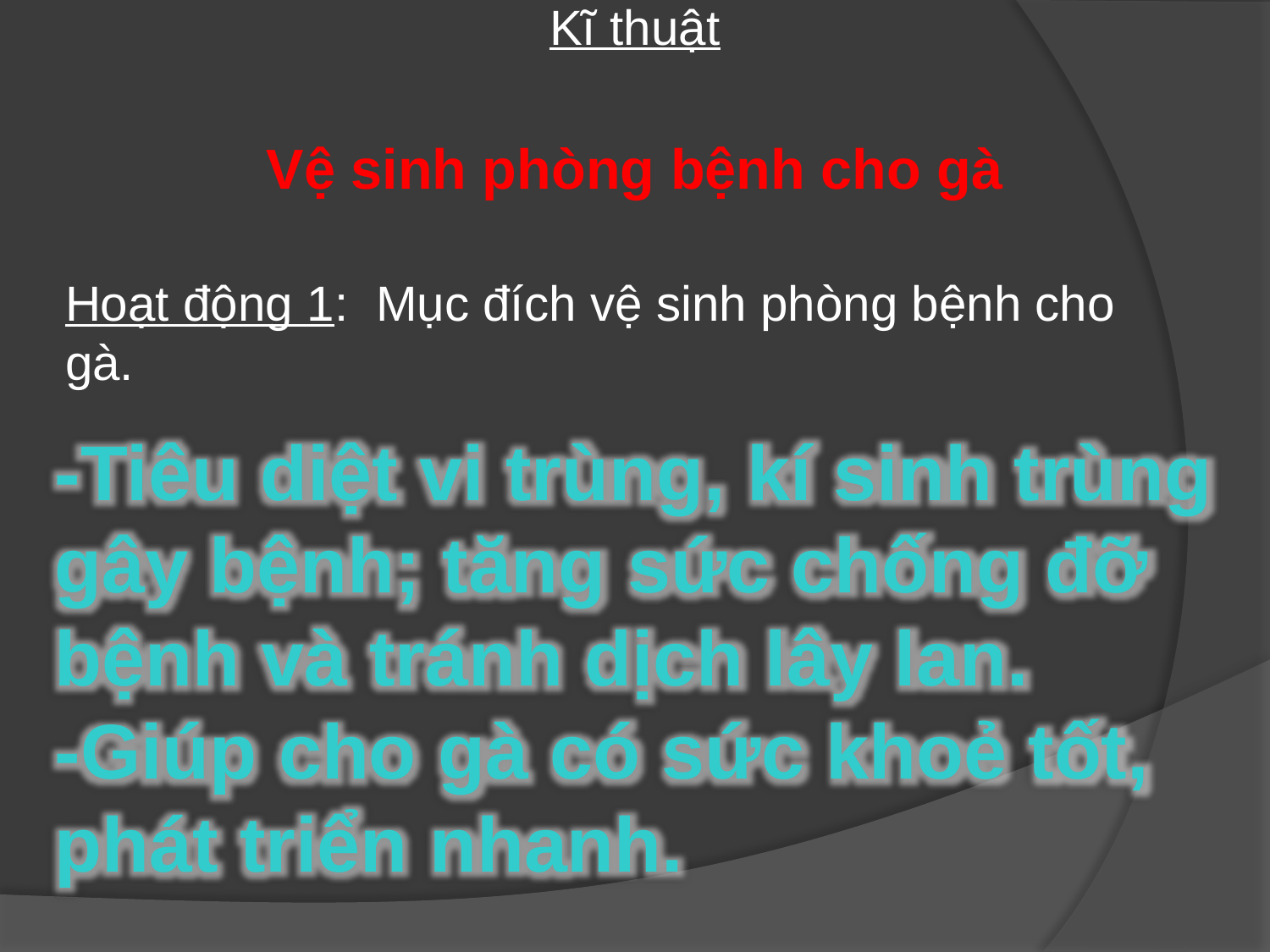

Kĩ thuật
Vệ sinh phòng bệnh cho gà
Hoạt động 1:  Mục đích vệ sinh phòng bệnh cho gà.
-Tiêu diệt vi trùng, kí sinh trùng gây bệnh; tăng sức chống đỡ bệnh và tránh dịch lây lan.
-Giúp cho gà có sức khoẻ tốt, phát triển nhanh.